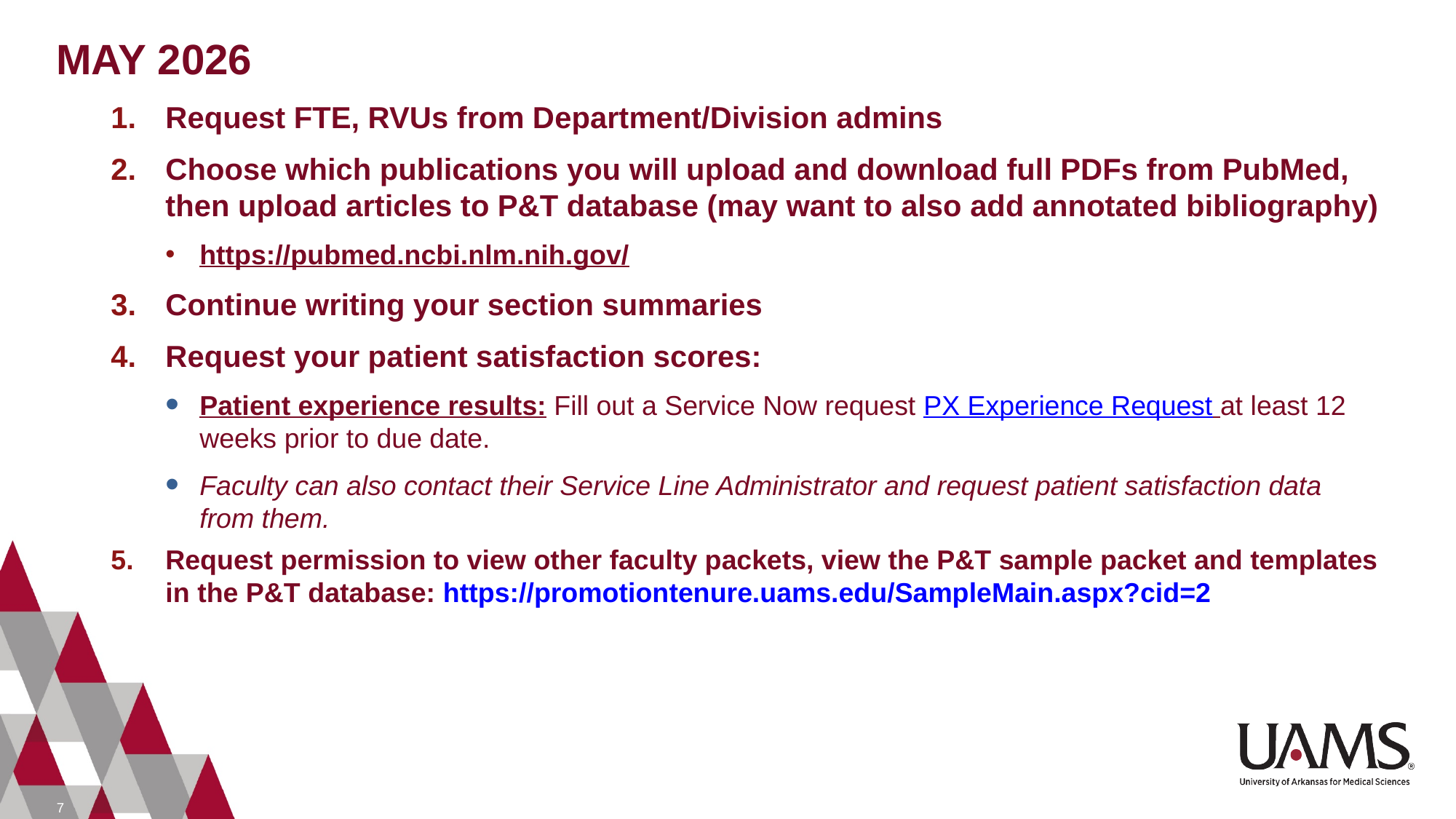

MAY 2026
Request FTE, RVUs from Department/Division admins
Choose which publications you will upload and download full PDFs from PubMed, then upload articles to P&T database (may want to also add annotated bibliography)
https://pubmed.ncbi.nlm.nih.gov/
Continue writing your section summaries
Request your patient satisfaction scores:
Patient experience results: Fill out a Service Now request PX Experience Request at least 12 weeks prior to due date.
Faculty can also contact their Service Line Administrator and request patient satisfaction data from them.
Request permission to view other faculty packets, view the P&T sample packet and templates in the P&T database: https://promotiontenure.uams.edu/SampleMain.aspx?cid=2